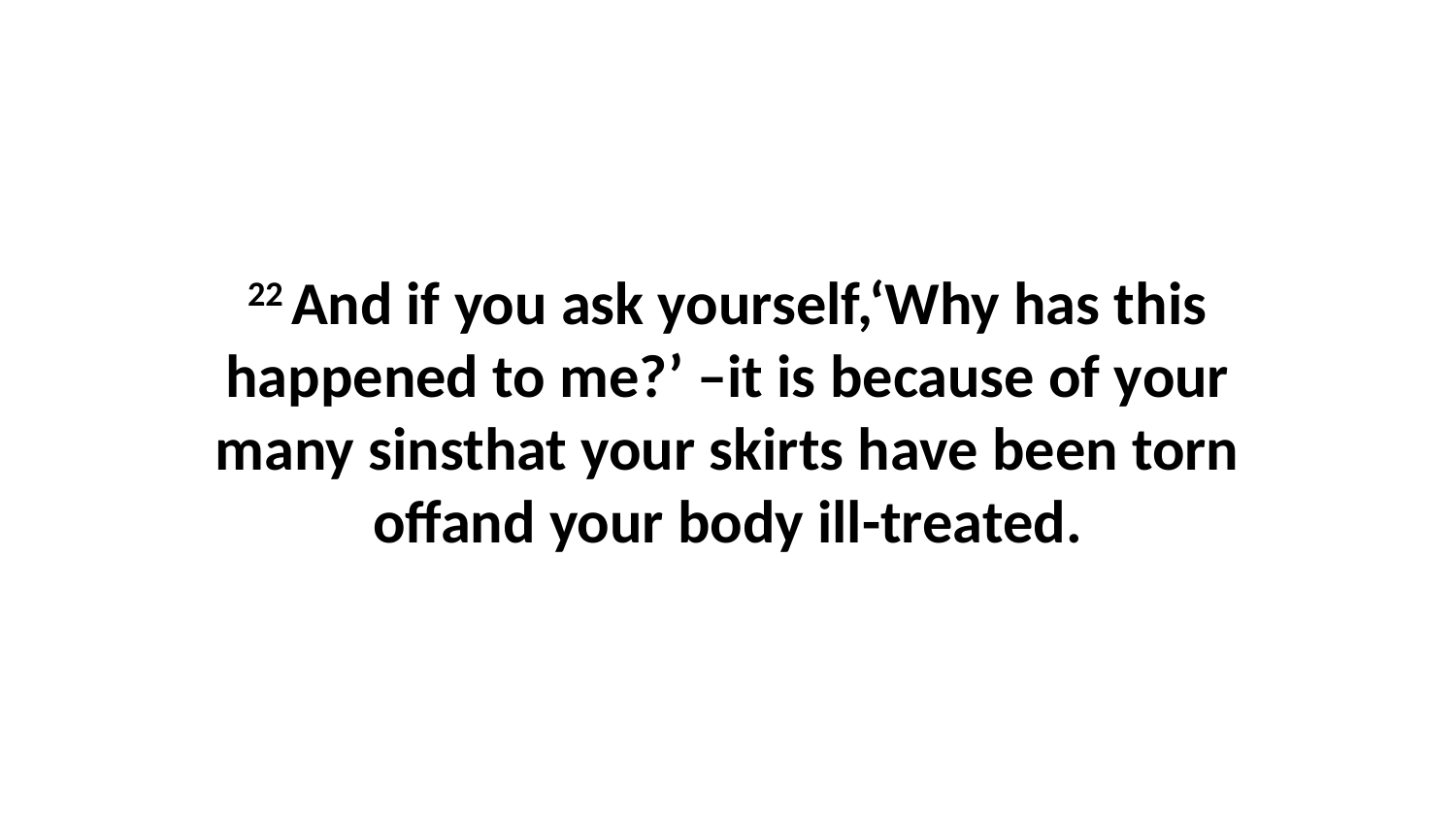

22 And if you ask yourself,‘Why has this happened to me?’ –it is because of your many sinsthat your skirts have been torn offand your body ill-treated.